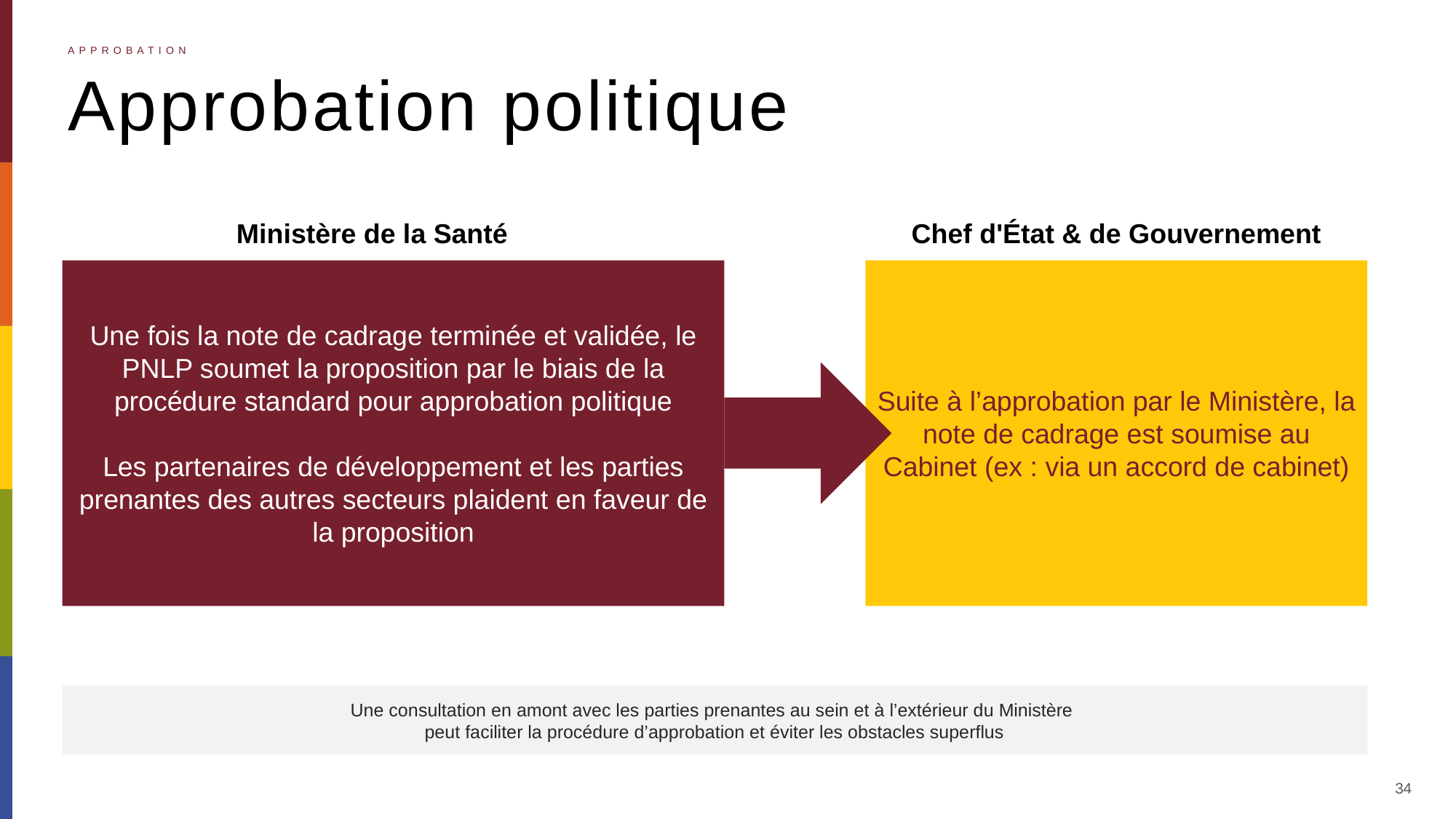

Approbation
# Approbation politique
Ministère de la Santé
Chef d'État & de Gouvernement

Une fois la note de cadrage terminée et validée, le PNLP soumet la proposition par le biais de la procédure standard pour approbation politique

Les partenaires de développement et les parties prenantes des autres secteurs plaident en faveur de la proposition

Suite à l’approbation par le Ministère, la note de cadrage est soumise au Cabinet (ex : via un accord de cabinet)

Une consultation en amont avec les parties prenantes au sein et à l’extérieur du Ministère
peut faciliter la procédure d’approbation et éviter les obstacles superflus
34